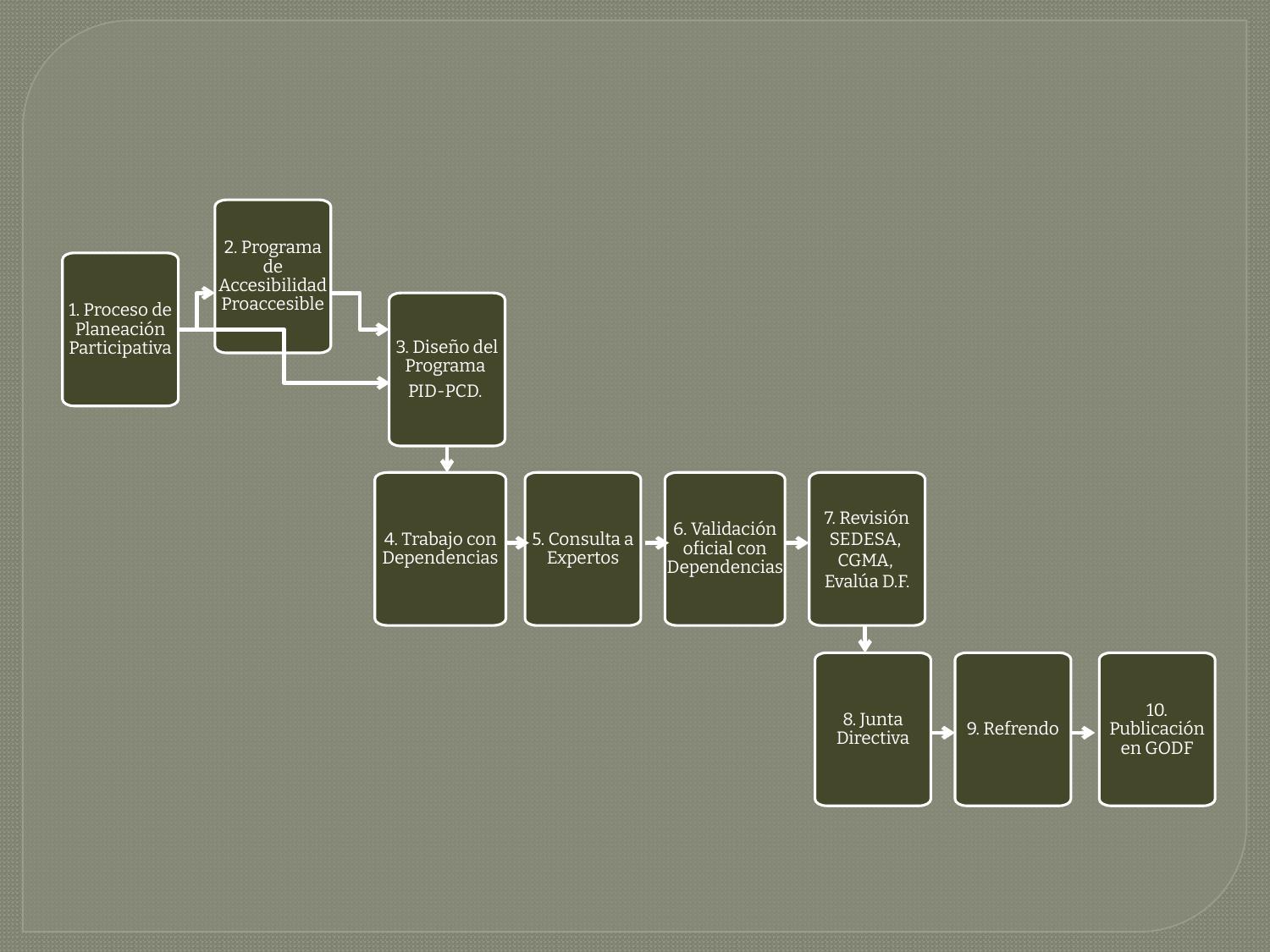

2. Programa de Accesibilidad Proaccesible
1. Proceso de Planeación Participativa
3. Diseño del Programa
PID-PCD.
4. Trabajo con Dependencias
5. Consulta a Expertos
6. Validación oficial con Dependencias
7. Revisión SEDESA,
CGMA,
Evalúa D.F.
8. Junta Directiva
9. Refrendo
10. Publicación en GODF